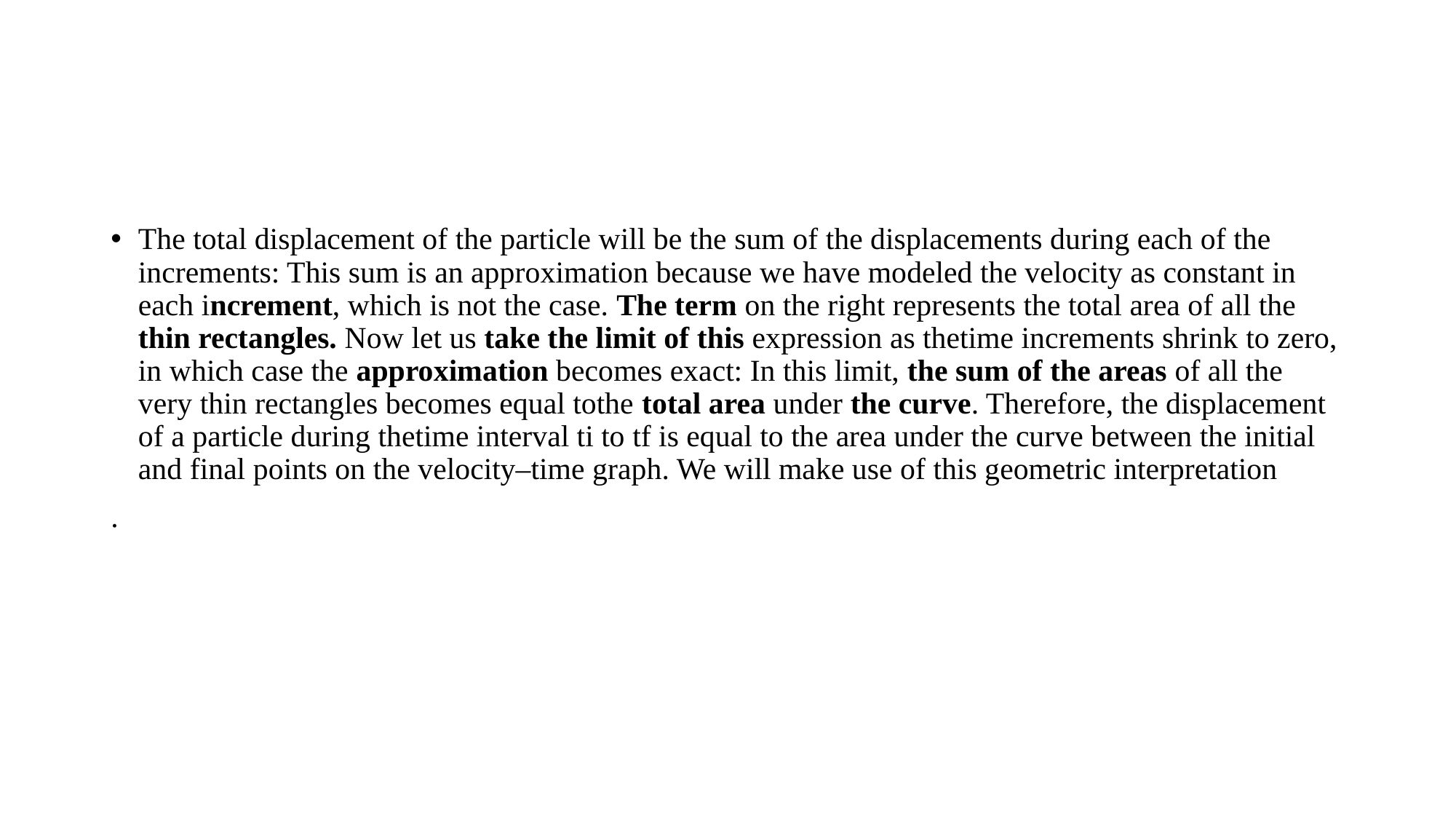

#
The total displacement of the particle will be the sum of the displacements during each of the increments: This sum is an approximation because we have modeled the velocity as constant in each increment, which is not the case. The term on the right represents the total area of all the thin rectangles. Now let us take the limit of this expression as thetime increments shrink to zero, in which case the approximation becomes exact: In this limit, the sum of the areas of all the very thin rectangles becomes equal tothe total area under the curve. Therefore, the displacement of a particle during thetime interval ti to tf is equal to the area under the curve between the initial and final points on the velocity–time graph. We will make use of this geometric interpretation
.